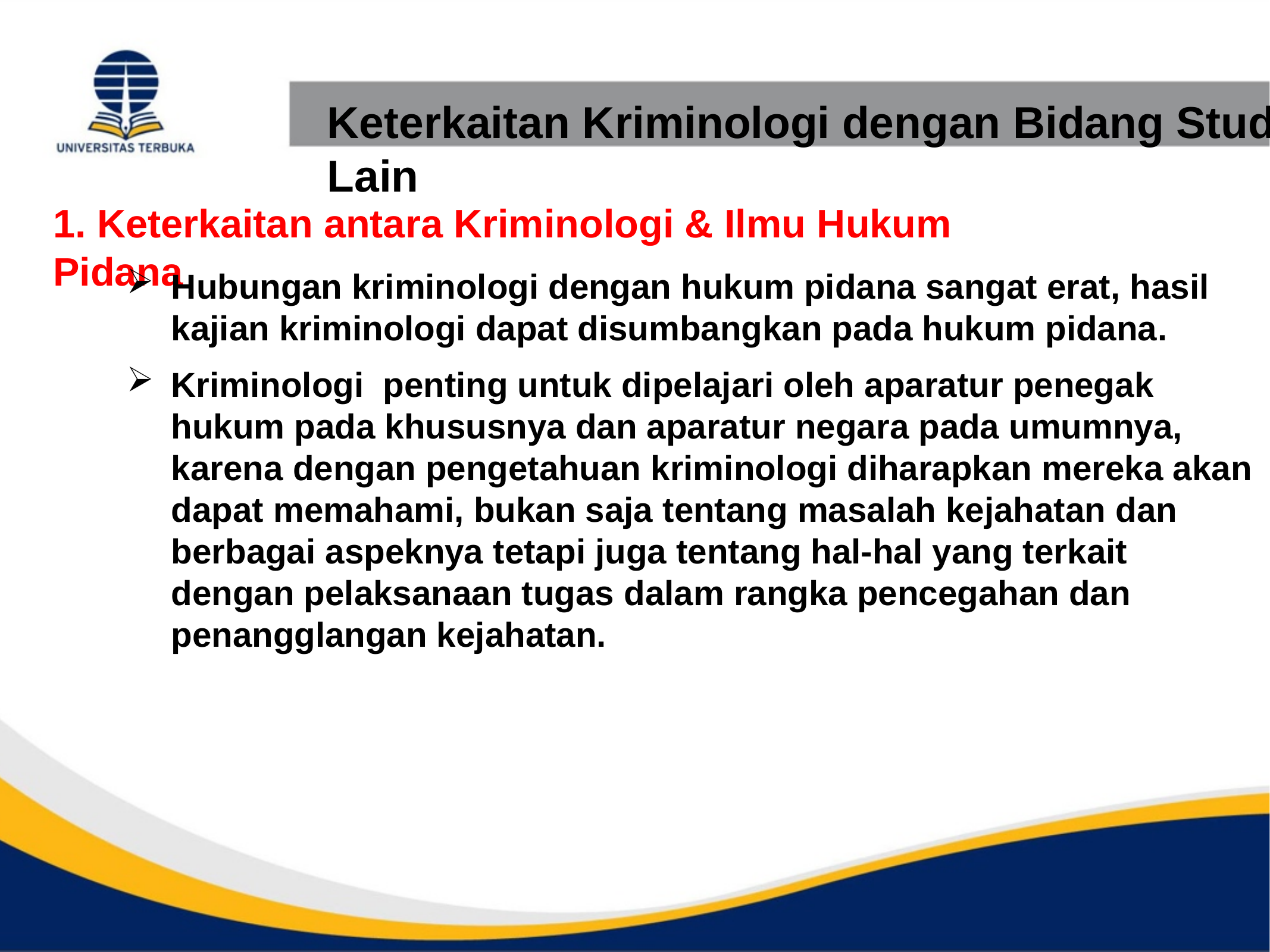

Keterkaitan Kriminologi dengan Bidang Studi Lain
1. Keterkaitan antara Kriminologi & Ilmu Hukum Pidana

Hubungan kriminologi dengan hukum pidana sangat erat, hasil kajian kriminologi dapat disumbangkan pada hukum pidana.
Kriminologi  penting untuk dipelajari oleh aparatur penegak hukum pada khususnya dan aparatur negara pada umumnya, karena dengan pengetahuan kriminologi diharapkan mereka akan dapat memahami, bukan saja tentang masalah kejahatan dan berbagai aspeknya tetapi juga tentang hal-hal yang terkait dengan pelaksanaan tugas dalam rangka pencegahan dan penangglangan kejahatan.